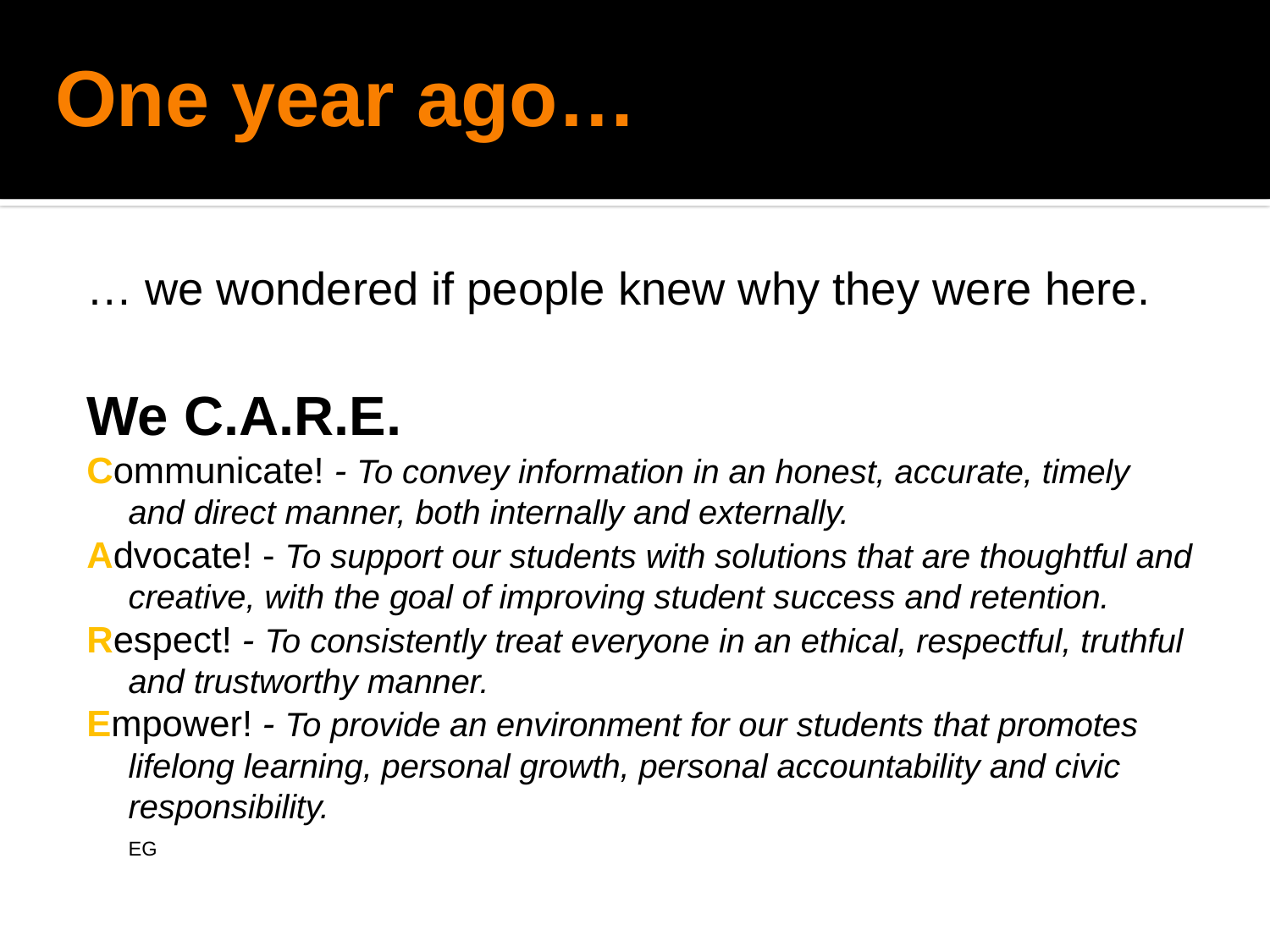

# One year ago…
… we wondered if people knew why they were here.

We C.A.R.E.
Communicate! - To convey information in an honest, accurate, timely and direct manner, both internally and externally.
Advocate! - To support our students with solutions that are thoughtful and creative, with the goal of improving student success and retention.
Respect! - To consistently treat everyone in an ethical, respectful, truthful and trustworthy manner.
Empower! - To provide an environment for our students that promotes lifelong learning, personal growth, personal accountability and civic responsibility.
																	EG